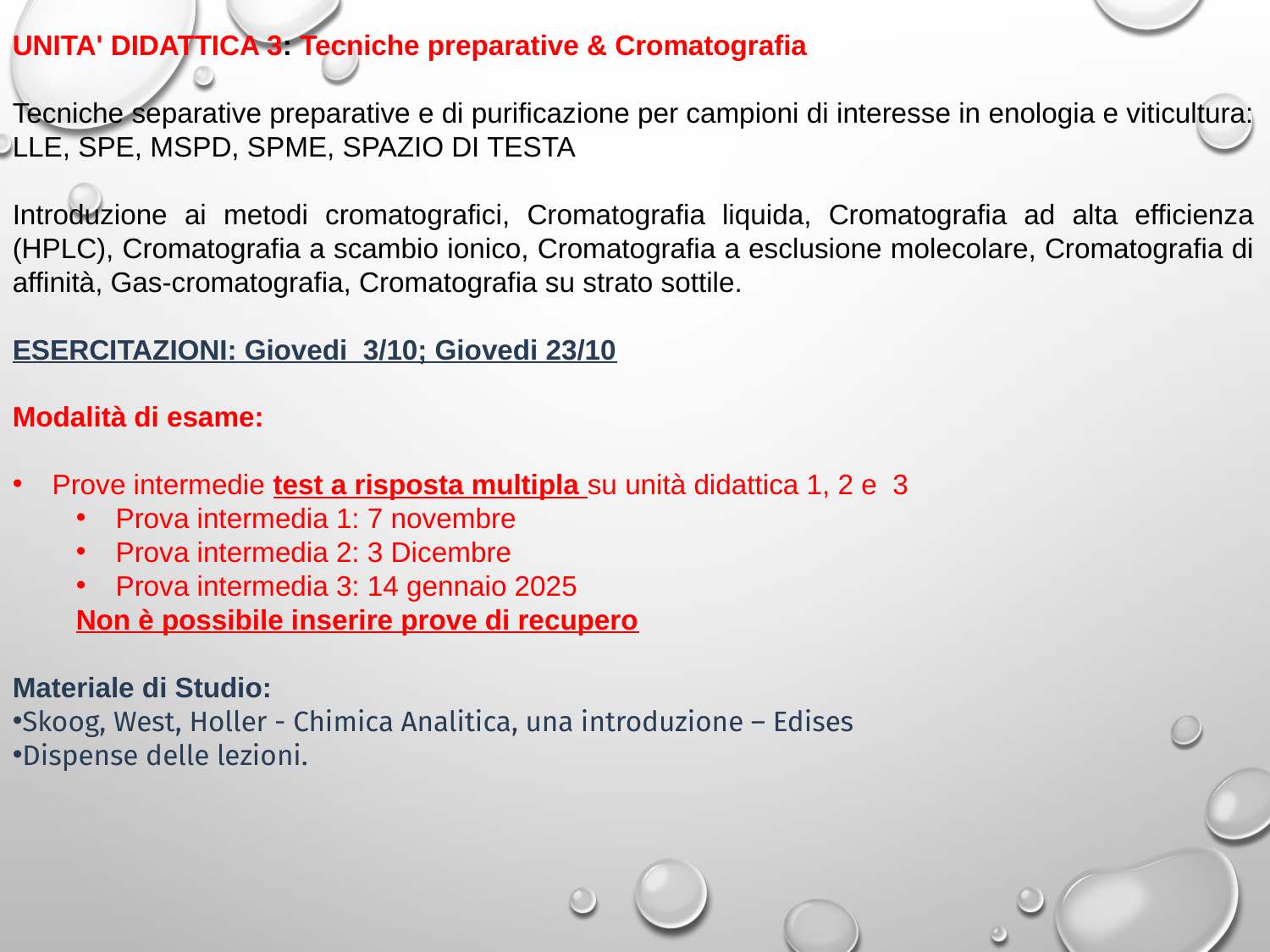

UNITA' DIDATTICA 3: Tecniche preparative & Cromatografia

Tecniche separative preparative e di purificazione per campioni di interesse in enologia e viticultura: LLE, SPE, MSPD, SPME, SPAZIO DI TESTA

Introduzione ai metodi cromatografici, Cromatografia liquida, Cromatografia ad alta efficienza (HPLC), Cromatografia a scambio ionico, Cromatografia a esclusione molecolare, Cromatografia di affinità, Gas-cromatografia, Cromatografia su strato sottile.

ESERCITAZIONI: Giovedi  3/10; Giovedi 23/10

Modalità di esame:

Prove intermedie test a risposta multipla su unità didattica 1, 2 e  3
Prova intermedia 1: 7 novembre
Prova intermedia 2: 3 Dicembre
Prova intermedia 3: 14 gennaio 2025
Non è possibile inserire prove di recupero

Materiale di Studio:
Skoog, West, Holler - Chimica Analitica, una introduzione – Edises
Dispense delle lezioni.